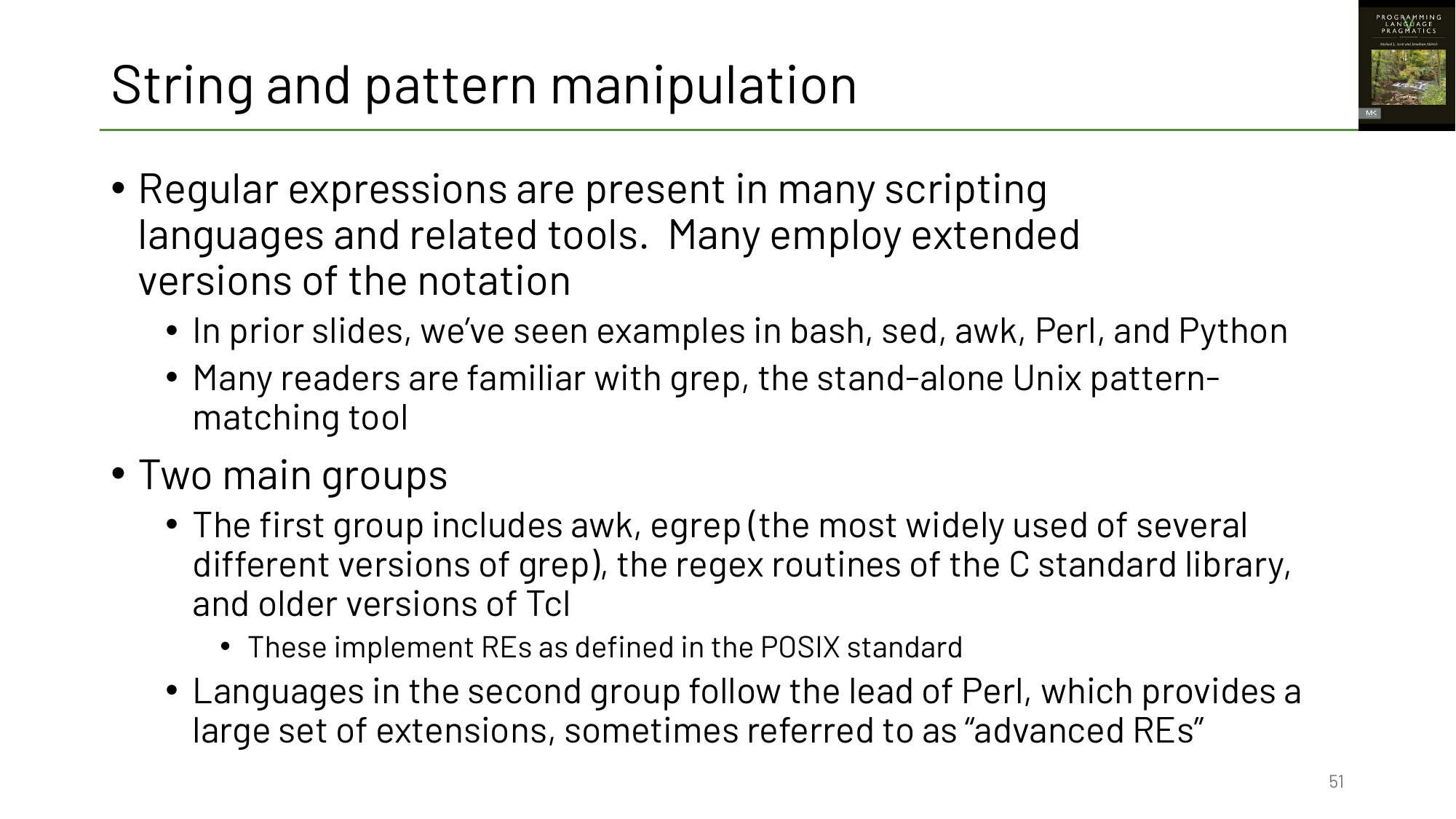

# String and pattern manipulation
Regular expressions are present in many scripting
languages and related tools.  Many employ extended
versions of the notation
In prior slides, we’ve seen examples in bash, sed, awk, Perl, and Python
Many readers are familiar with grep, the stand-alone Unix pattern-matching tool
Two main groups
The first group includes awk, egrep (the most widely used of several different versions of grep), the regex routines of the C standard library, and older versions of Tcl
These implement REs as defined in the POSIX standard
Languages in the second group follow the lead of Perl, which provides a large set of extensions, sometimes referred to as “advanced REs”
51